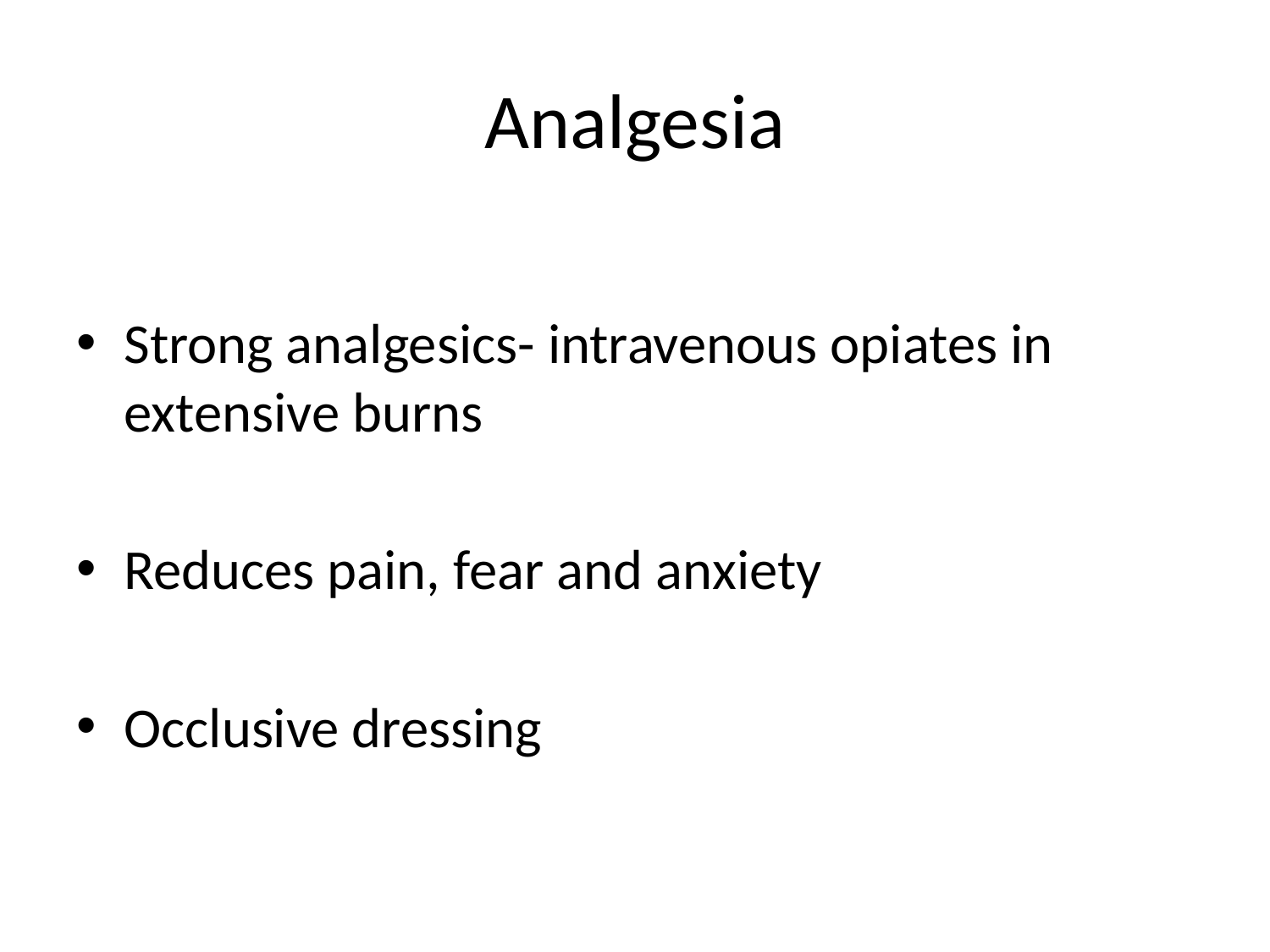

# Analgesia

Strong analgesics- intravenous opiates in extensive burns

Reduces pain, fear and anxiety

Occlusive dressing